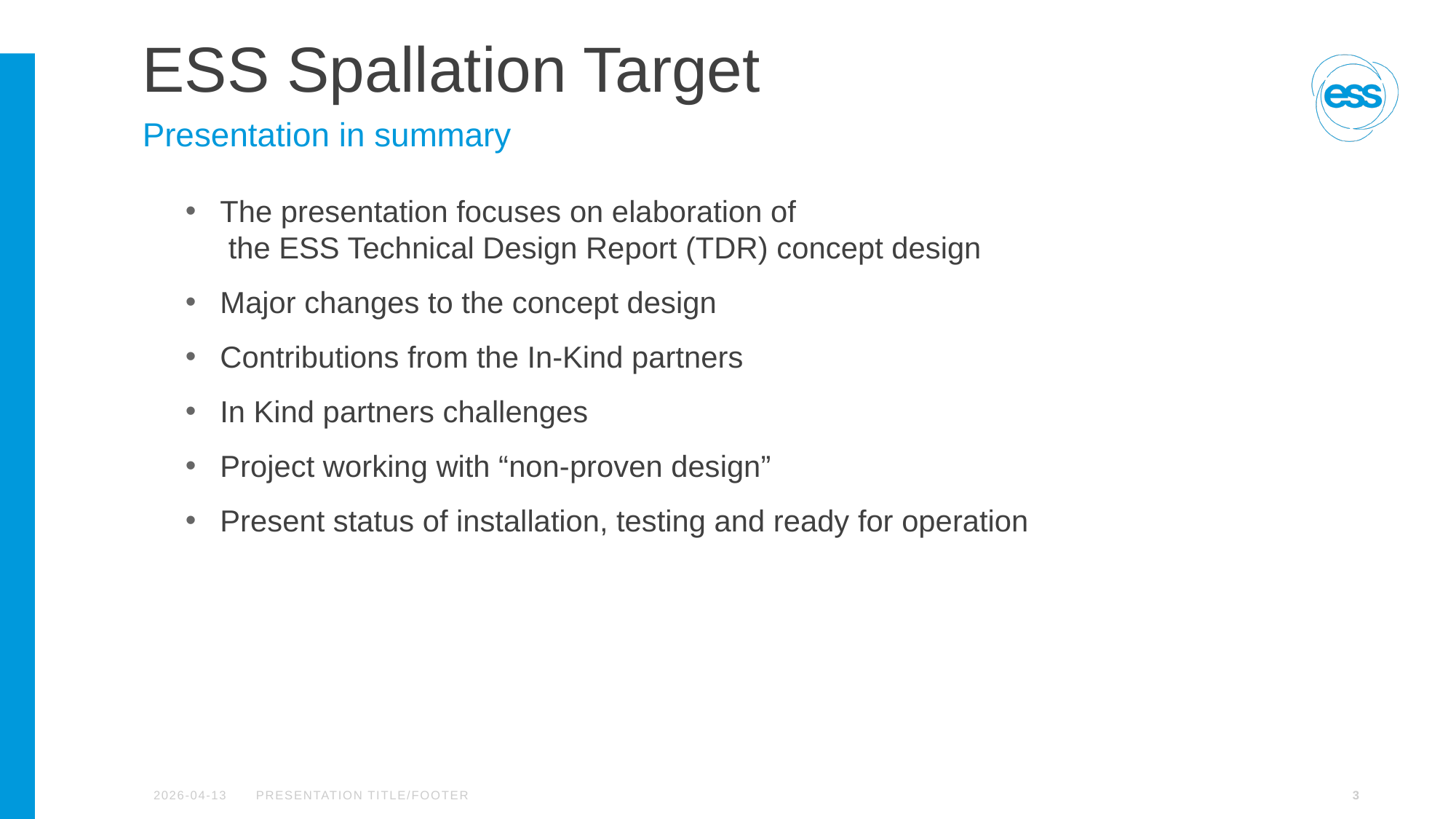

# ESS Spallation Target
Presentation in summary
The presentation focuses on elaboration of
 the ESS Technical Design Report (TDR) concept design
Major changes to the concept design
Contributions from the In-Kind partners
In Kind partners challenges
Project working with “non-proven design”
Present status of installation, testing and ready for operation

2026-04-13
PRESENTATION TITLE/FOOTER
3